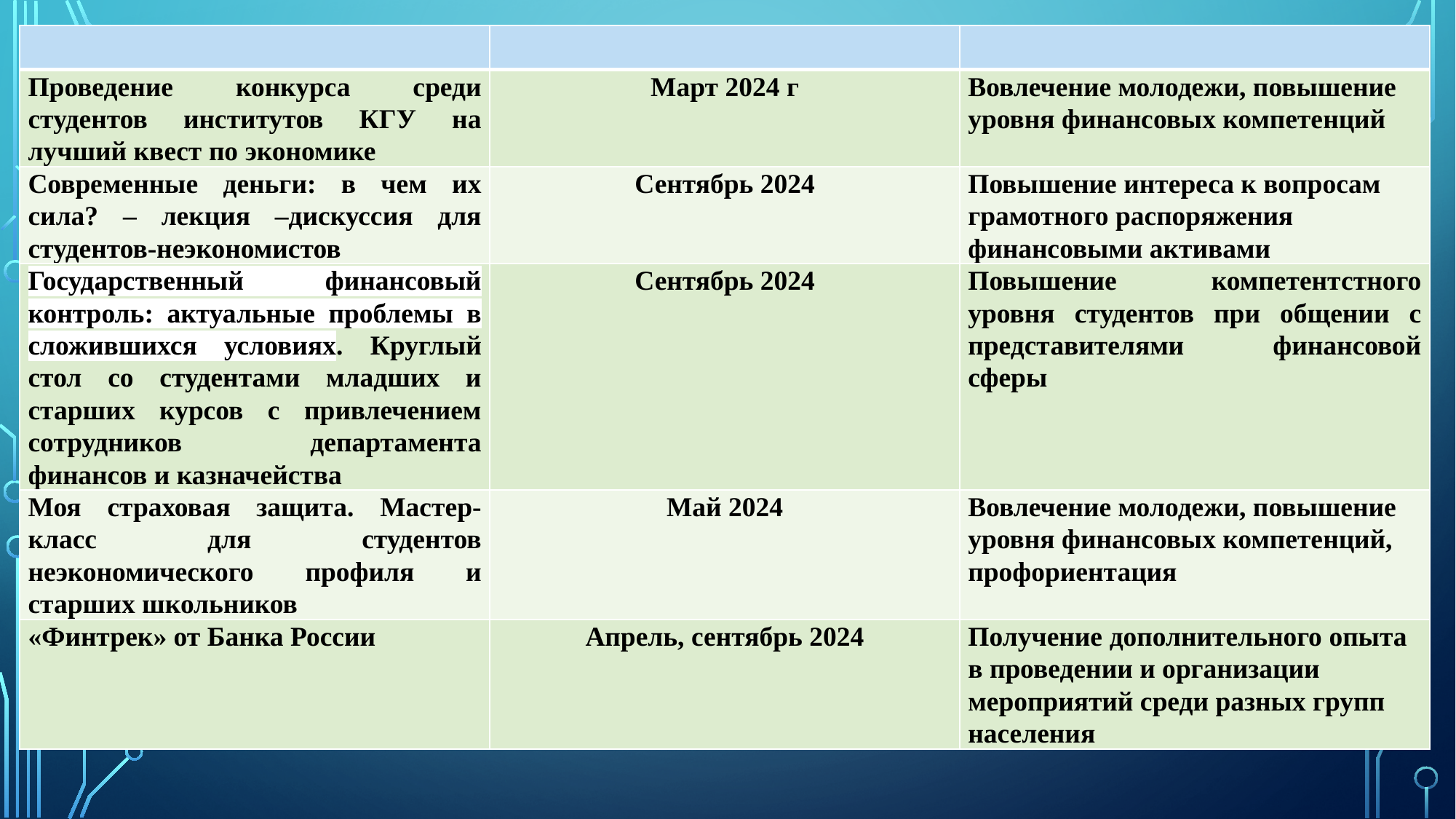

|  |  |  |
| --- | --- | --- |
| Проведение конкурса среди студентов институтов КГУ на лучший квест по экономике | Март 2024 г | Вовлечение молодежи, повышение уровня финансовых компетенций |
| Современные деньги: в чем их сила? – лекция –дискуссия для студентов-неэкономистов | Сентябрь 2024 | Повышение интереса к вопросам грамотного распоряжения финансовыми активами |
| Государственный финансовый контроль: актуальные проблемы в сложившихся условиях. Круглый стол со студентами младших и старших курсов с привлечением сотрудников департамента финансов и казначейства | Сентябрь 2024 | Повышение компетентстного уровня студентов при общении с представителями финансовой сферы |
| Моя страховая защита. Мастер-класс для студентов неэкономического профиля и старших школьников | Май 2024 | Вовлечение молодежи, повышение уровня финансовых компетенций, профориентация |
| «Финтрек» от Банка России | Апрель, сентябрь 2024 | Получение дополнительного опыта в проведении и организации мероприятий среди разных групп населения |